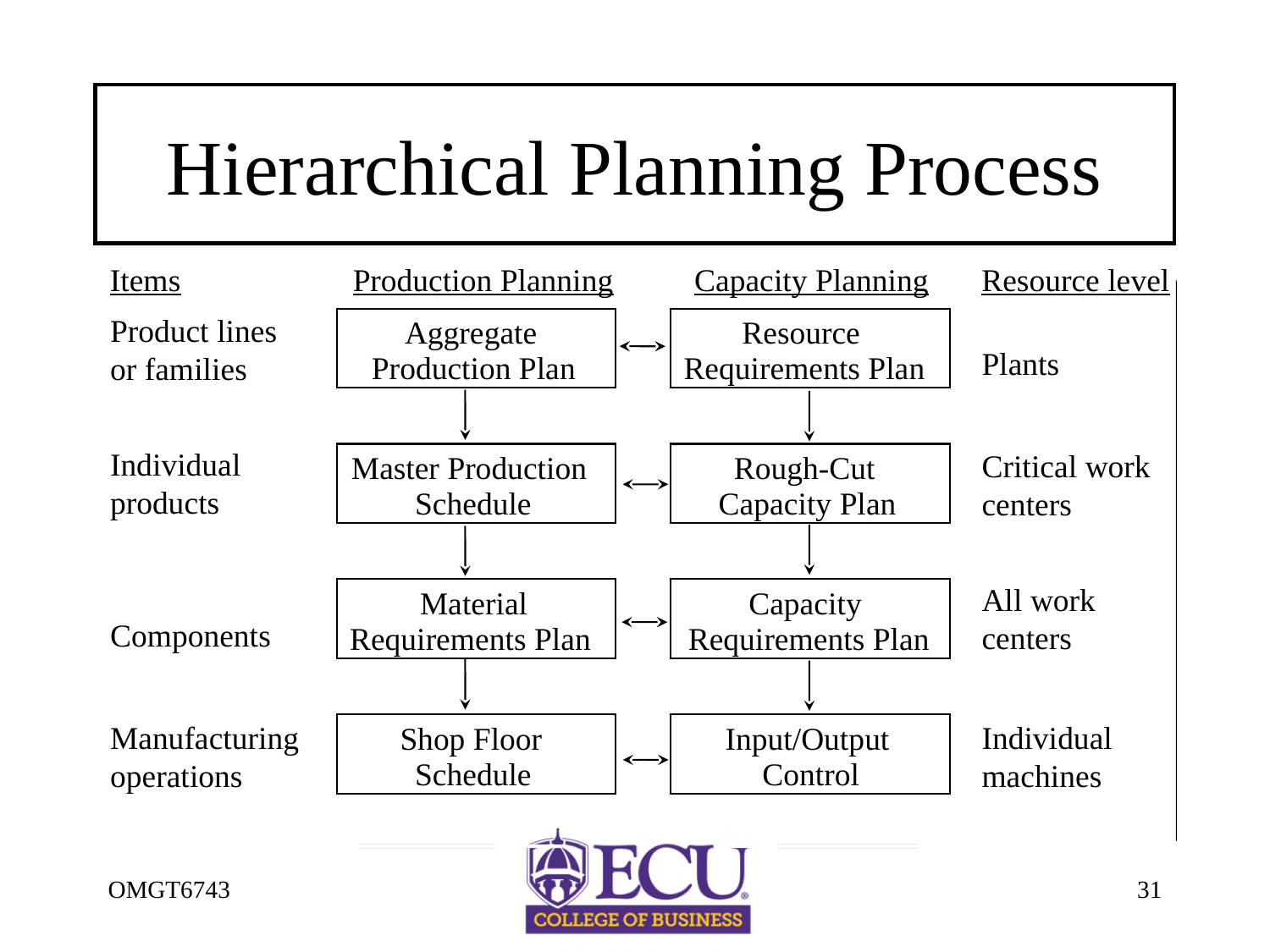

# Hierarchical Planning Process
Items
Production Planning
Capacity Planning
Resource level
Product lines or families
Aggregate
Resource

Plants
Production Plan
Requirements Plan

Individual products
Critical work centers
Master Production
Rough-Cut

Schedule
Capacity Plan

All work centers
Material
Capacity

Components
Requirements Plan
Requirements Plan

Manufacturing operations
Individual machines
Shop Floor
Input/Output

Schedule
Control

OMGT6743